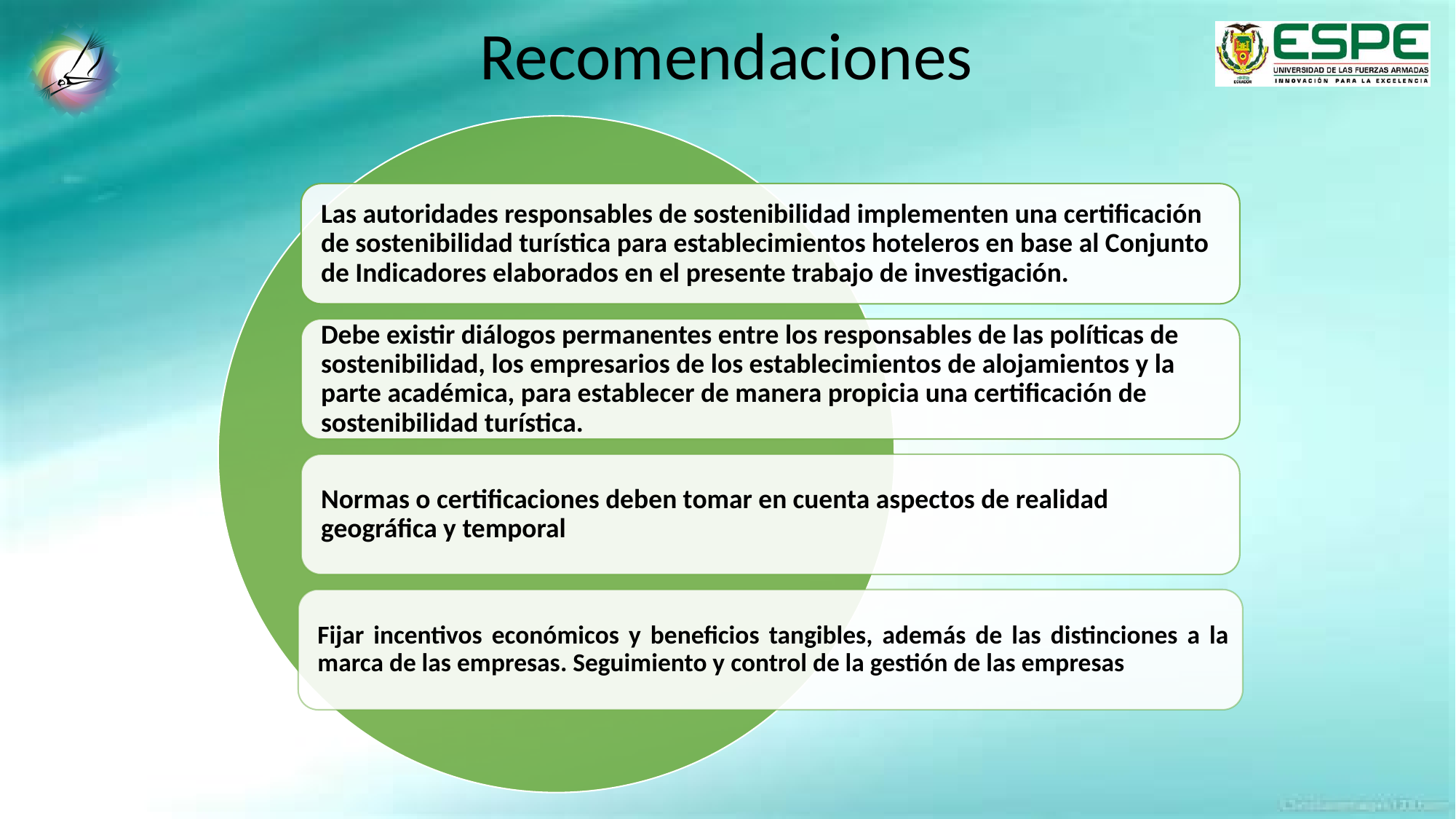

# Recomendaciones
Las autoridades responsables de sostenibilidad implementen una certificación de sostenibilidad turística para establecimientos hoteleros en base al Conjunto de Indicadores elaborados en el presente trabajo de investigación.
Debe existir diálogos permanentes entre los responsables de las políticas de sostenibilidad, los empresarios de los establecimientos de alojamientos y la parte académica, para establecer de manera propicia una certificación de sostenibilidad turística.
Normas o certificaciones deben tomar en cuenta aspectos de realidad geográfica y temporal
Fijar incentivos económicos y beneficios tangibles, además de las distinciones a la marca de las empresas. Seguimiento y control de la gestión de las empresas